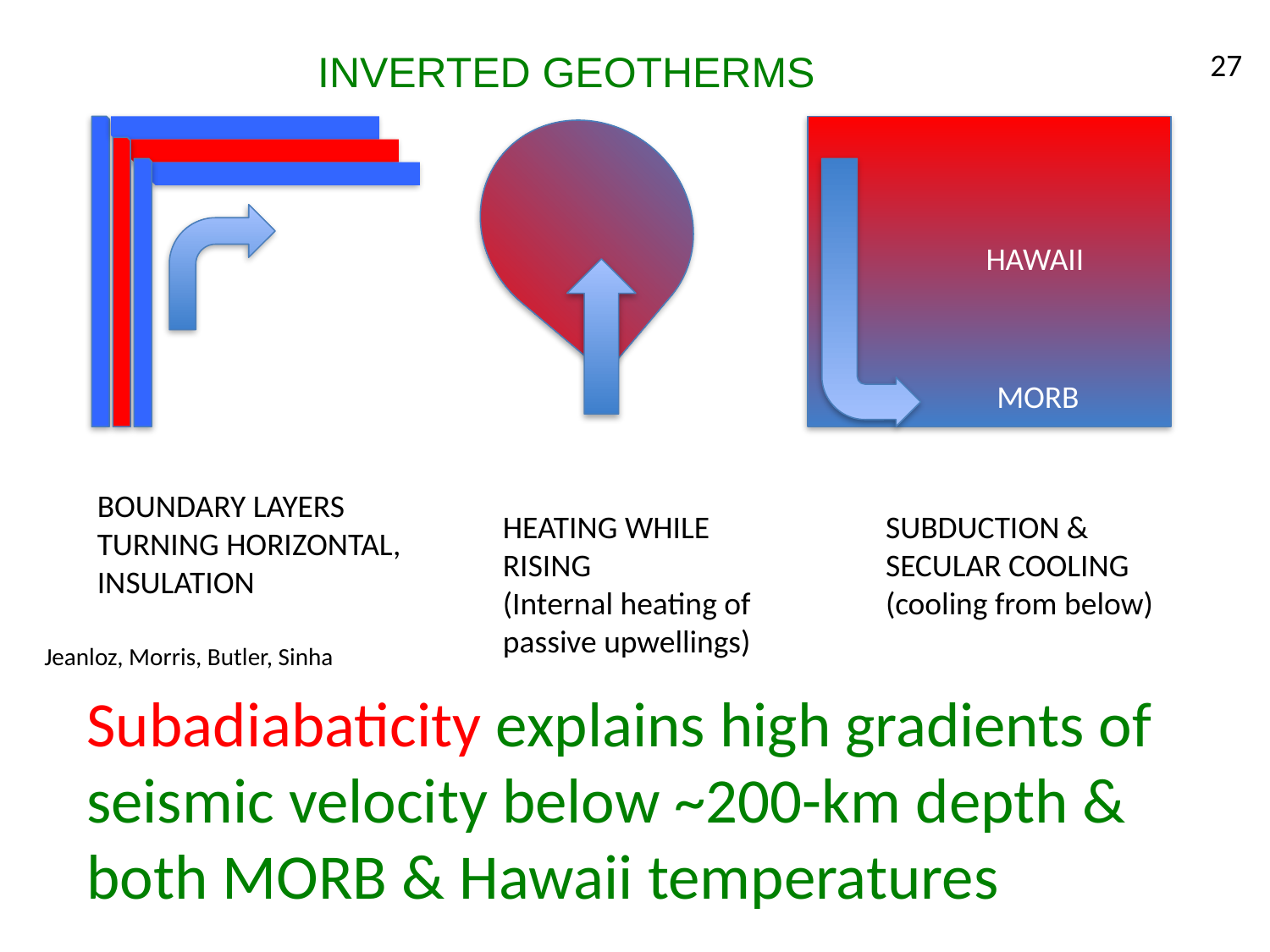

INVERTED GEOTHERMS
27

HAWAII

MORB
BOUNDARY LAYERS TURNING HORIZONTAL,
INSULATION
HEATING WHILE RISING
(Internal heating of passive upwellings)
SUBDUCTION &
SECULAR COOLING
(cooling from below)
Jeanloz, Morris, Butler, Sinha
Subadiabaticity explains high gradients of seismic velocity below ~200-km depth & both MORB & Hawaii temperatures